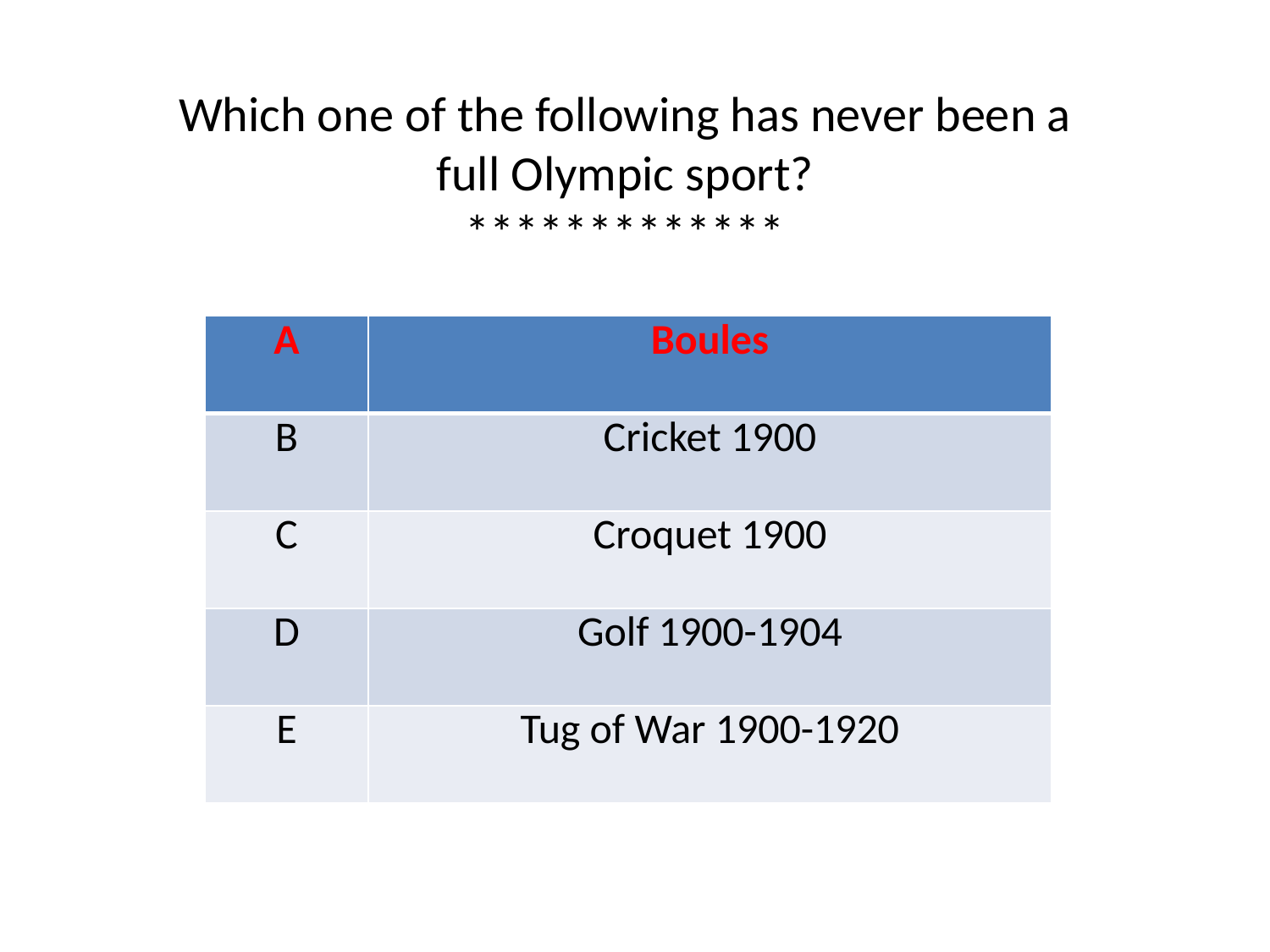

Which one of the following has never been a full Olympic sport?
*************
| A | Boules |
| --- | --- |
| B | Cricket 1900 |
| C | Croquet 1900 |
| D | Golf 1900-1904 |
| E | Tug of War 1900-1920 |